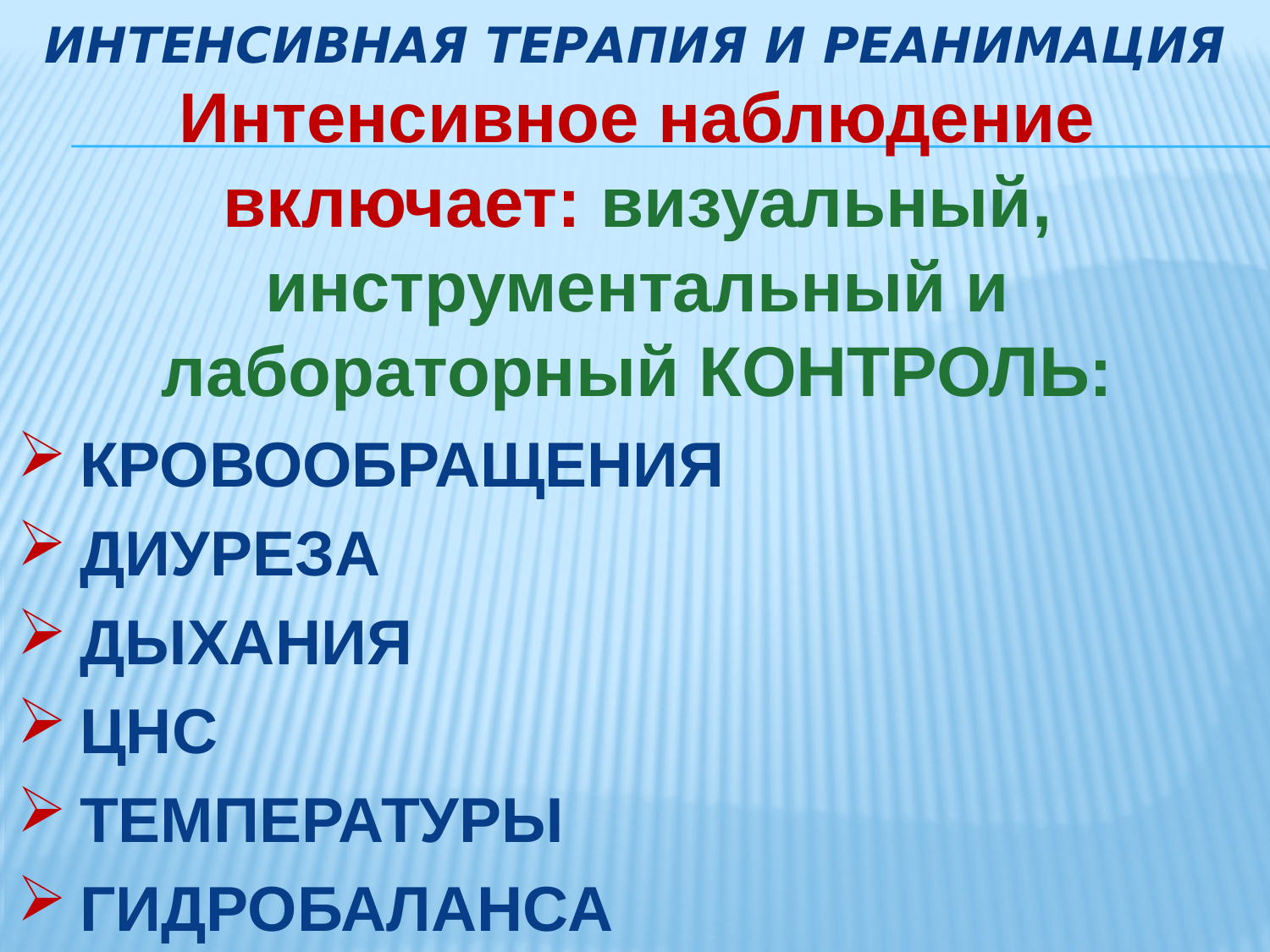

# Интенсивная терапия и Реанимация
Интенсивное наблюдение включает: визуальный, инструментальный и лабораторный КОНТРОЛЬ:
КРОВООБРАЩЕНИЯ
ДИУРЕЗА
ДЫХАНИЯ
ЦНС
ТЕМПЕРАТУРЫ
ГИДРОБАЛАНСА